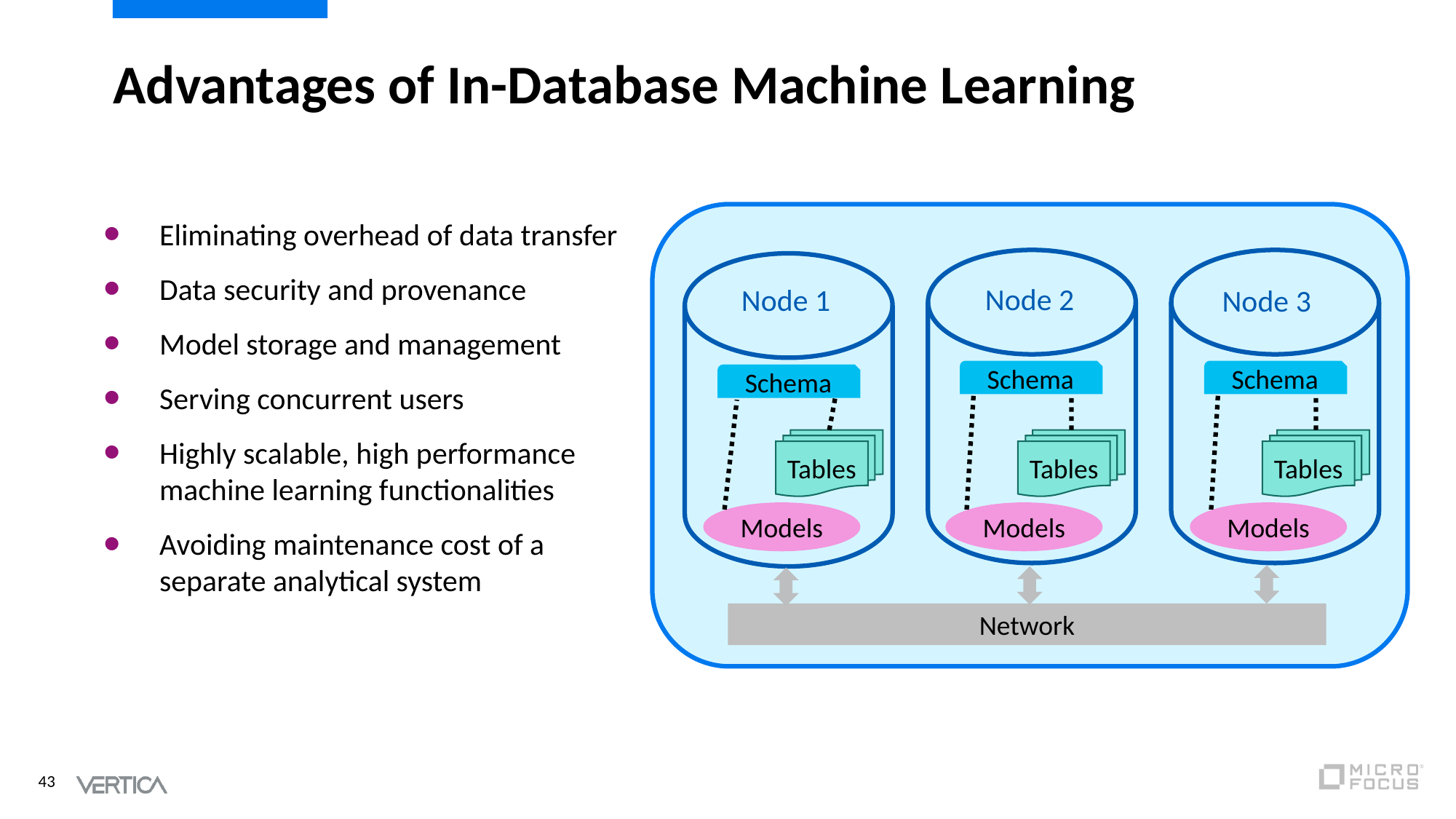

# Advantages of In-Database Machine Learning
Eliminating overhead of data transfer
Data security and provenance
Model storage and management
Serving concurrent users
Highly scalable, high performance machine learning functionalities
Avoiding maintenance cost of a separate analytical system

Node 2
Node 1
Node 3
Schema
Schema
Schema
Tables
Tables
Tables
Models
Models
Models

Network
43